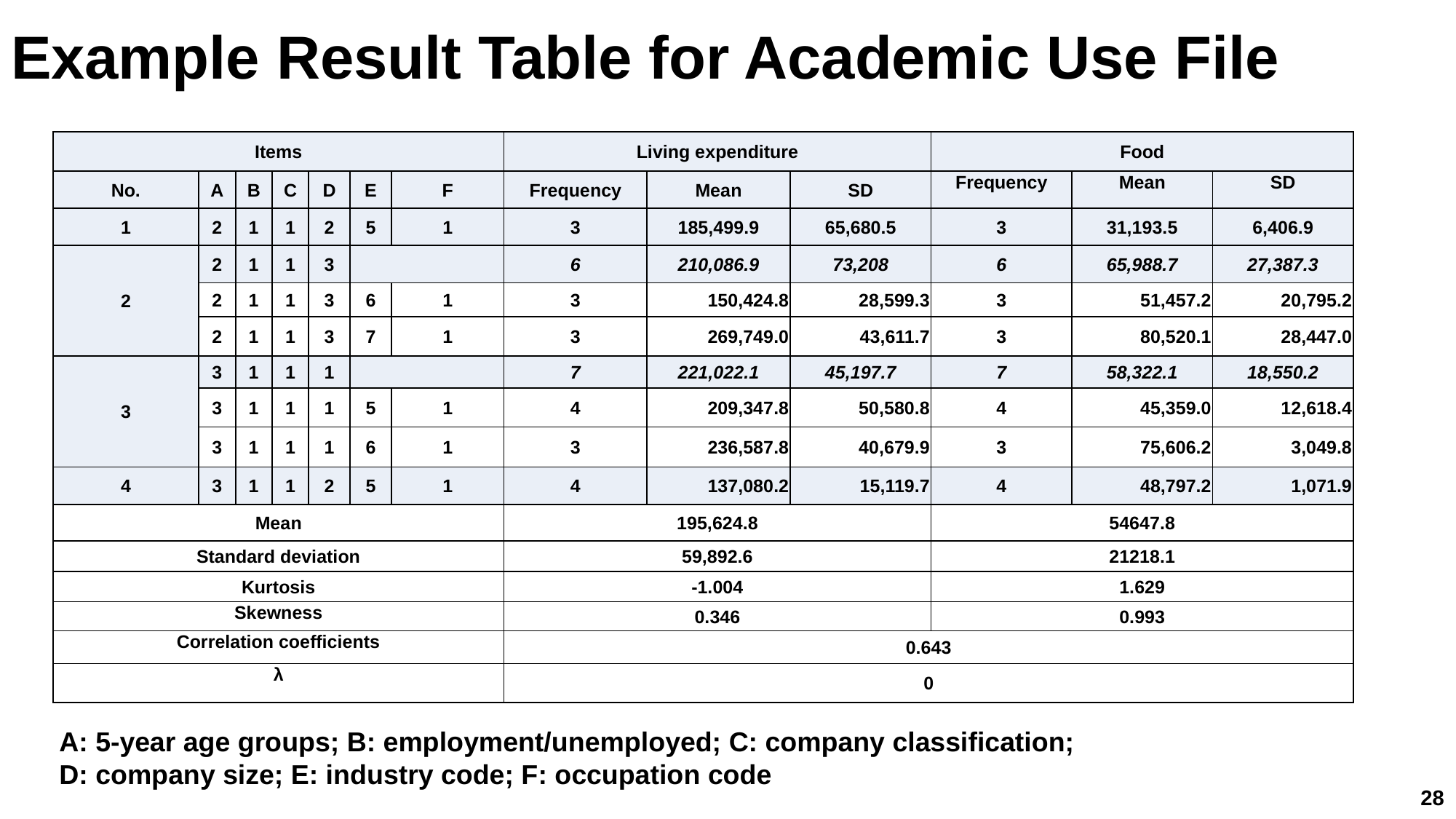

# Example Result Table for Academic Use File
| Items |  |  |  |  |  |  | Living expenditure |  |  | Food |  |  |
| --- | --- | --- | --- | --- | --- | --- | --- | --- | --- | --- | --- | --- |
| No. | A | B | C | D | E | F | Frequency | Mean | SD | Frequency | Mean | SD |
| 1 | 2 | 1 | 1 | 2 | 5 | 1 | 3 | 185,499.9 | 65,680.5 | 3 | 31,193.5 | 6,406.9 |
| 2 | 2 | 1 | 1 | 3 |  |  | 6 | 210,086.9 | 73,208 | 6 | 65,988.7 | 27,387.3 |
|  | 2 | 1 | 1 | 3 | 6 | 1 | 3 | 150,424.8 | 28,599.3 | 3 | 51,457.2 | 20,795.2 |
|  | 2 | 1 | 1 | 3 | 7 | 1 | 3 | 269,749.0 | 43,611.7 | 3 | 80,520.1 | 28,447.0 |
| 3 | 3 | 1 | 1 | 1 |  |  | 7 | 221,022.1 | 45,197.7 | 7 | 58,322.1 | 18,550.2 |
|  | 3 | 1 | 1 | 1 | 5 | 1 | 4 | 209,347.8 | 50,580.8 | 4 | 45,359.0 | 12,618.4 |
|  | 3 | 1 | 1 | 1 | 6 | 1 | 3 | 236,587.8 | 40,679.9 | 3 | 75,606.2 | 3,049.8 |
| 4 | 3 | 1 | 1 | 2 | 5 | 1 | 4 | 137,080.2 | 15,119.7 | 4 | 48,797.2 | 1,071.9 |
| Mean |  |  |  |  |  |  | 195,624.8 |  |  | 54647.8 |  |  |
| Standard deviation |  |  |  |  |  |  | 59,892.6 |  |  | 21218.1 |  |  |
| Kurtosis |  |  |  |  |  |  | -1.004 |  |  | 1.629 |  |  |
| Skewness |  |  |  |  |  |  | 0.346 |  |  | 0.993 |  |  |
| Correlation coefficients |  |  |  |  |  |  | 0.643 |  |  |  |  |  |
| λ |  |  |  |  |  |  | 0 |  |  |  |  |  |
A: 5-year age groups; B: employment/unemployed; C: company classification;
D: company size; E: industry code; F: occupation code
28